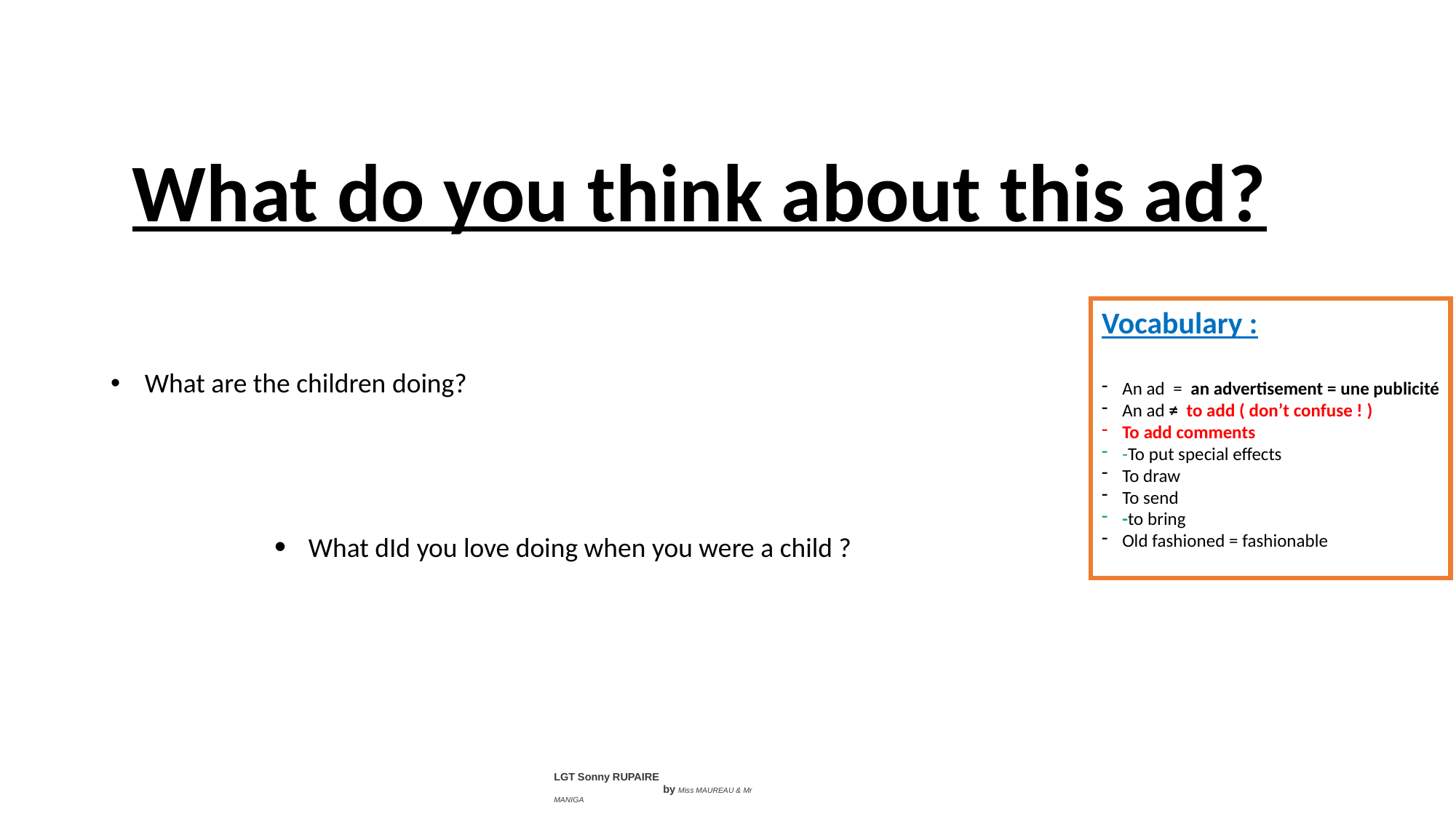

What do you think about this ad?
Vocabulary :

An ad  =  an advertisement = une publicité
An ad ≠  to add ( don’t confuse ! )
To add comments
-To put special effects
To draw
To send
-to bring
Old fashioned = fashionable

What are the children doing?

What dId you love doing when you were a child ?
LGT Sonny RUPAIRE
	by Miss MAUREAU & Mr MANIGA